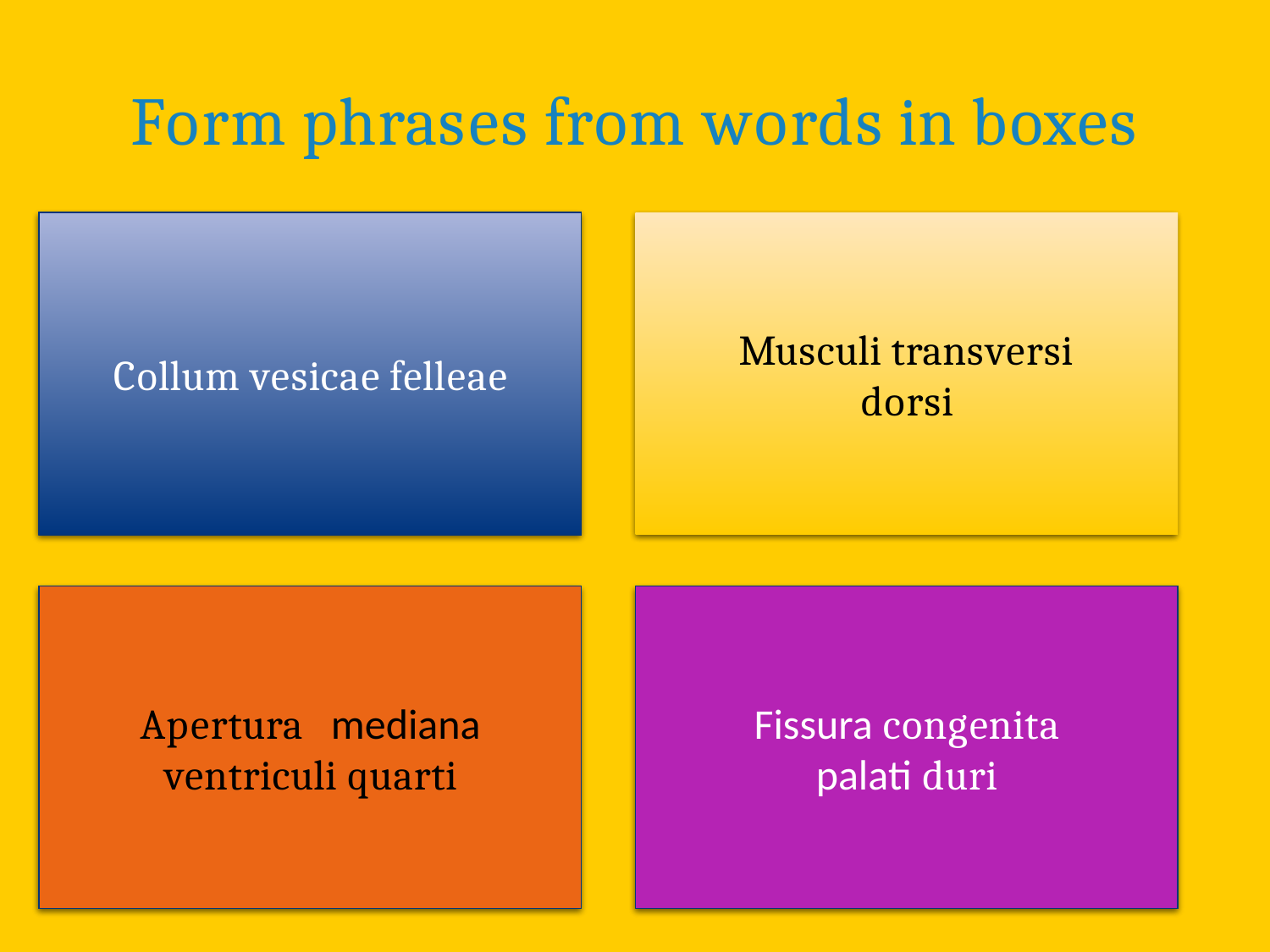

# Form phrases from words in boxes
Collum

vesica

Felleus, a, um
Collum vesicae felleae
Musculus (pl.)

Transversus, a, um

Dorsum
Musculi transversi
dorsi
Apertura    Ventriculus

Quartus, a, um

Medianus, a, um
Apertura   mediana ventriculi quarti
Congenitus, a, um

Durus, a, um

Palatum             Fissura

Fissura congenita
palati duri